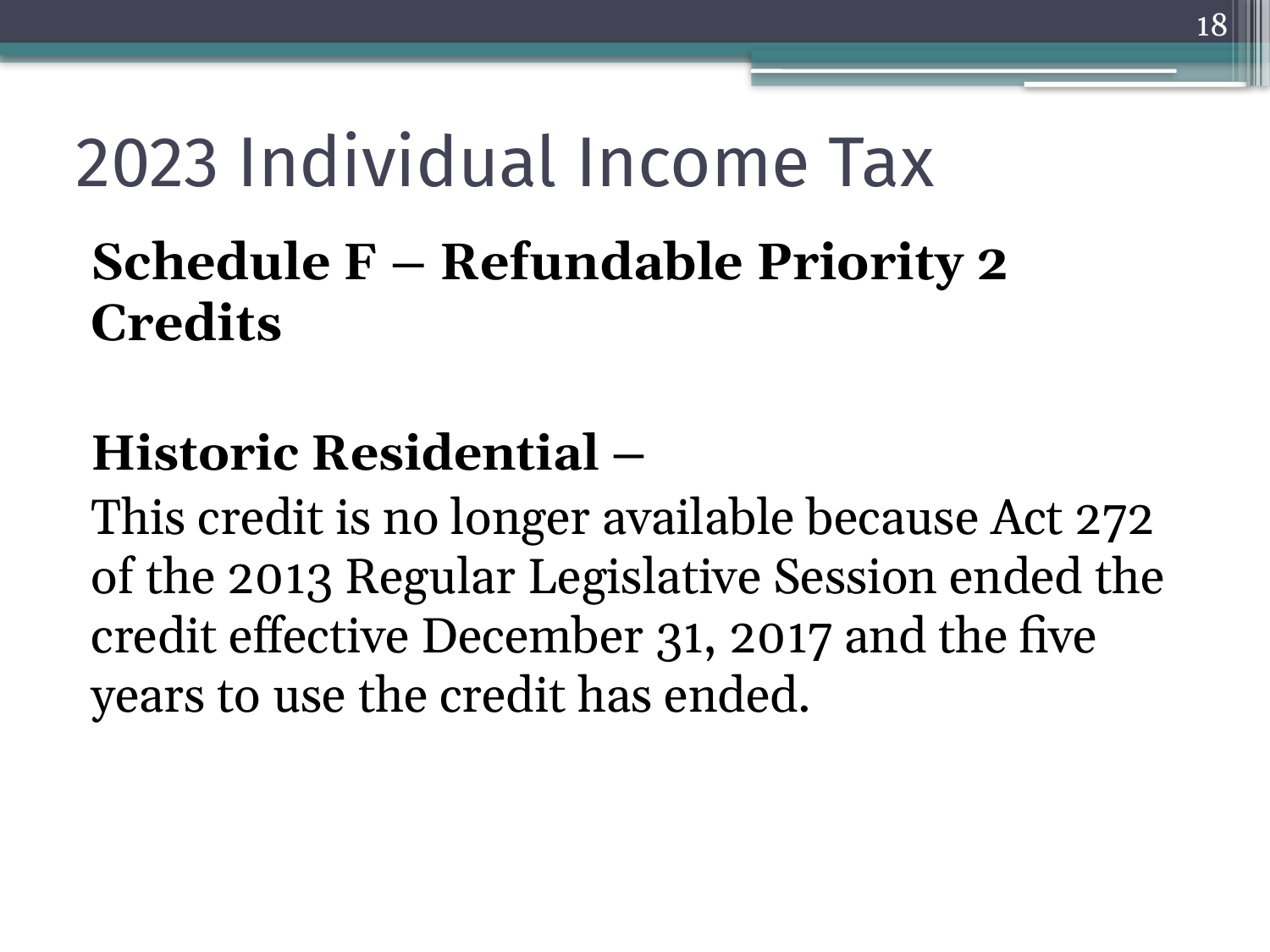

18
# 2023 Individual Income Tax
Schedule F – Refundable Priority 2 Credits

Historic Residential –
This credit is no longer available because Act 272 of the 2013 Regular Legislative Session ended the credit effective December 31, 2017 and the five years to use the credit has ended.